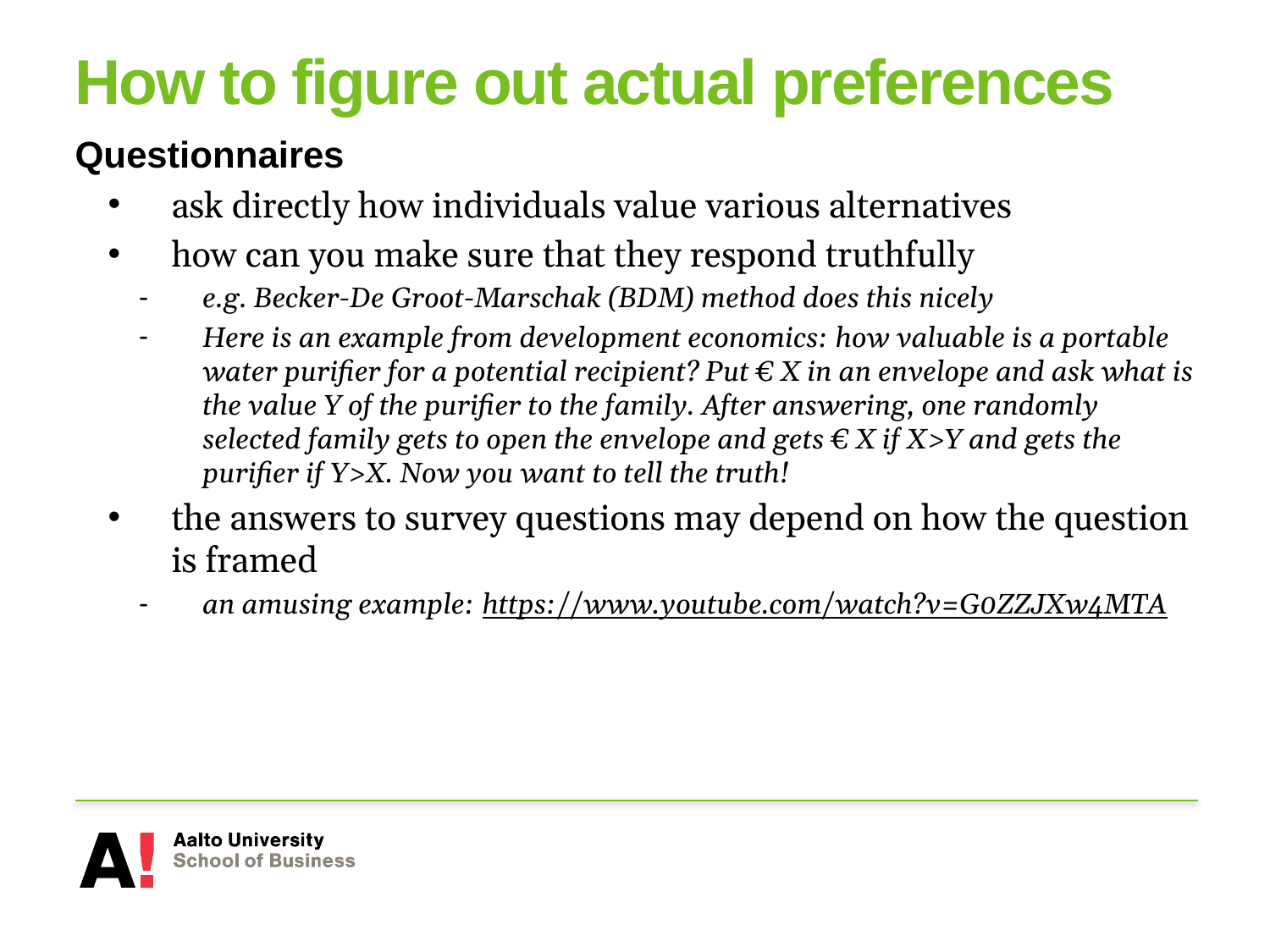

# How to figure out actual preferences
Questionnaires
ask directly how individuals value various alternatives
how can you make sure that they respond truthfully
e.g. Becker-De Groot-Marschak (BDM) method does this nicely
Here is an example from development economics: how valuable is a portable water purifier for a potential recipient? Put € X in an envelope and ask what is the value Y of the purifier to the family. After answering, one randomly selected family gets to open the envelope and gets € X if X>Y and gets the purifier if Y>X. Now you want to tell the truth!
the answers to survey questions may depend on how the question is framed
an amusing example: https://www.youtube.com/watch?v=G0ZZJXw4MTA